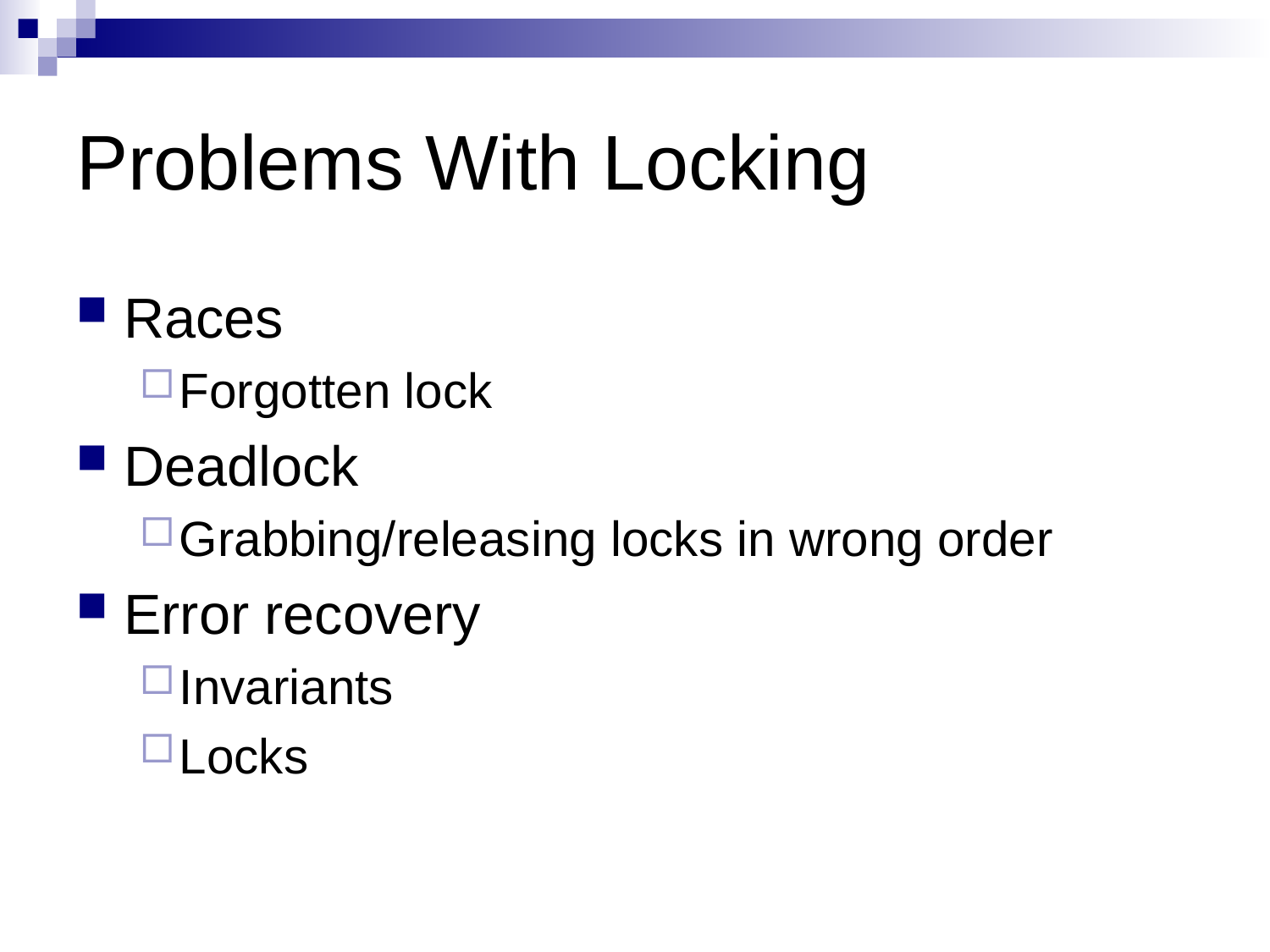

# Problems With Locking
Races
Forgotten lock
Deadlock
Grabbing/releasing locks in wrong order
Error recovery
Invariants
Locks